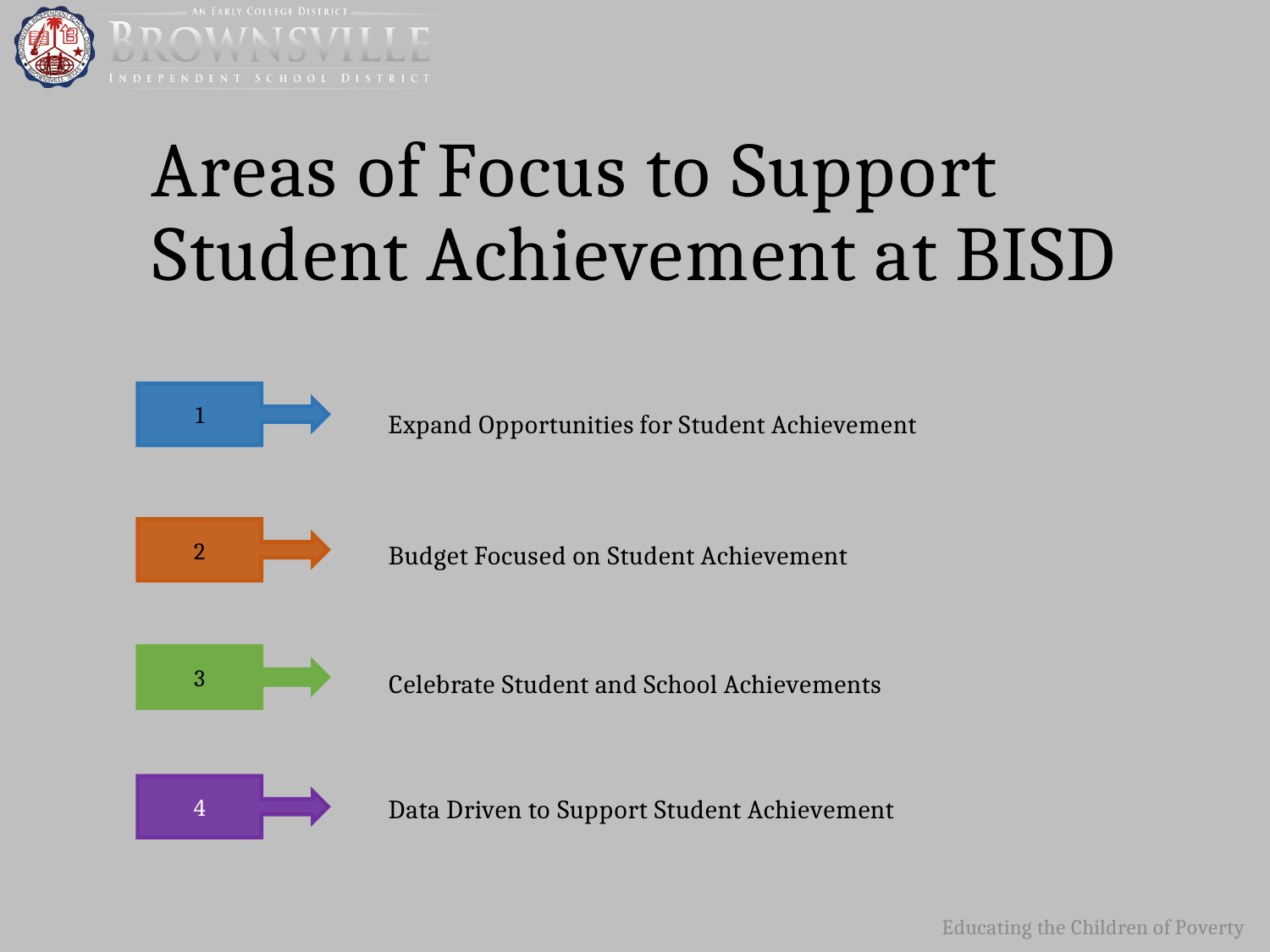

# Areas of Focus to Support Student Achievement at BISD
1
2
3
4
Expand Opportunities for Student Achievement
Budget Focused on Student Achievement
Celebrate Student and School Achievements
Data Driven to Support Student Achievement
Educating the Children of Poverty